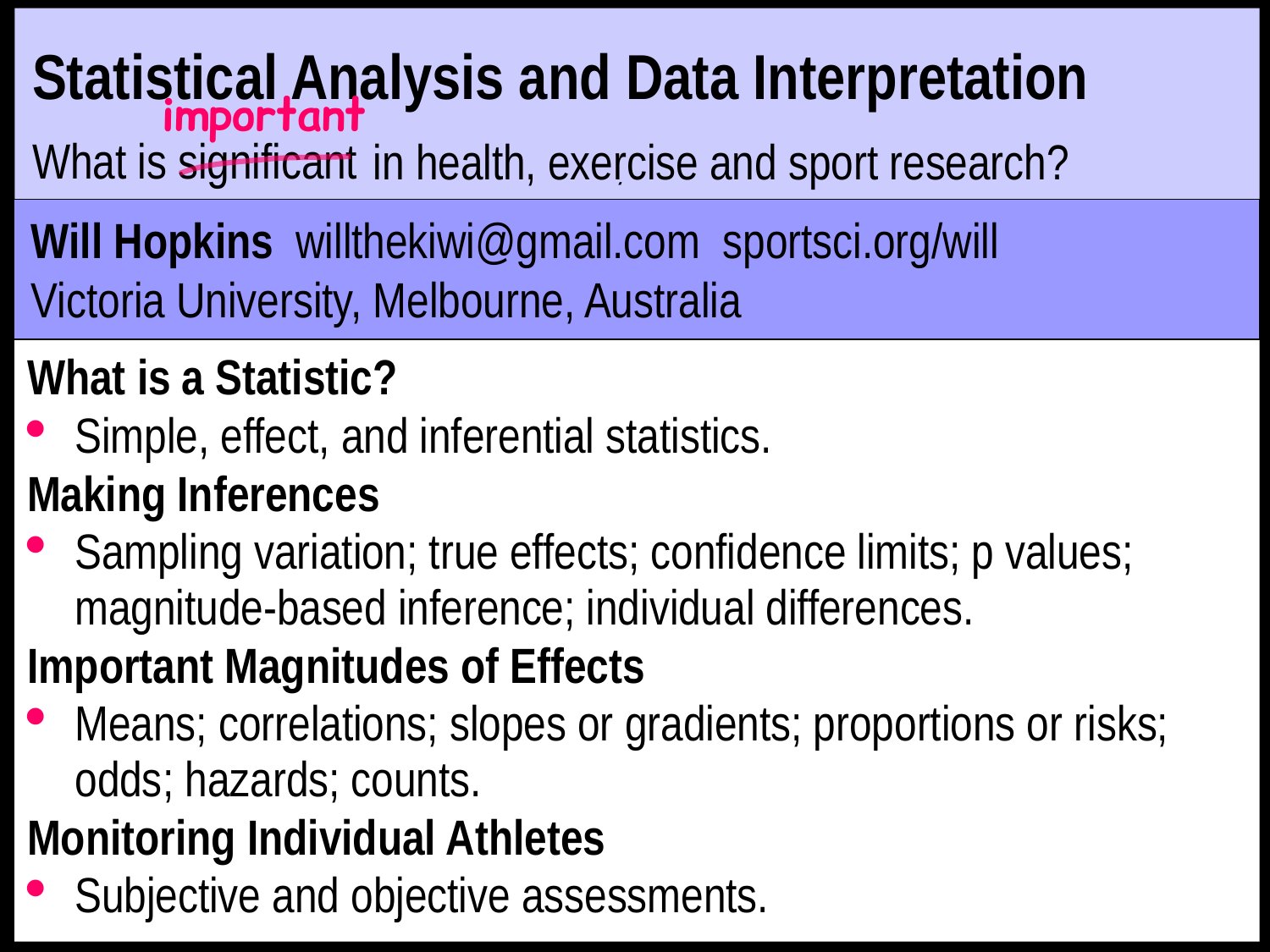

Statistical Analysis and Data Interpretation
What is significant for the athlete, the statistician and team doctor?
important

in health, exercise and sport research?
# Will Hopkins  willthekiwi@gmail.com  sportsci.org/will Victoria University, Melbourne, Australia
What is a Statistic?
Simple, effect, and inferential statistics.
Making Inferences
Sampling variation; true effects; confidence limits; p values; magnitude-based inference; individual differences.
Important Magnitudes of Effects
Means; correlations; slopes or gradients; proportions or risks; odds; hazards; counts.
Monitoring Individual Athletes
Subjective and objective assessments.